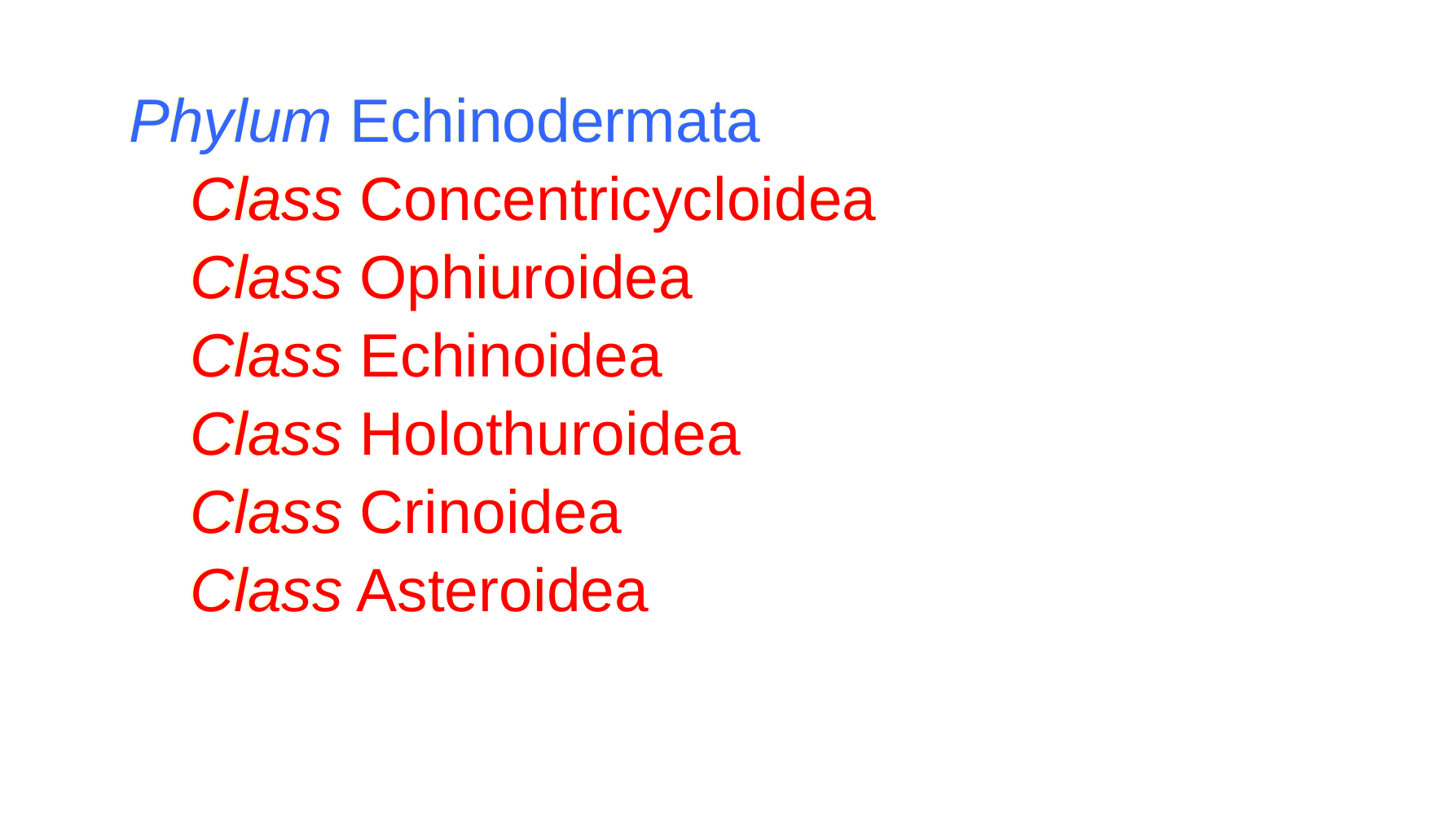

Phylum Echinodermata
Class Concentricycloidea
Class Ophiuroidea
Class Echinoidea
Class Holothuroidea
Class Crinoidea
Class Asteroidea